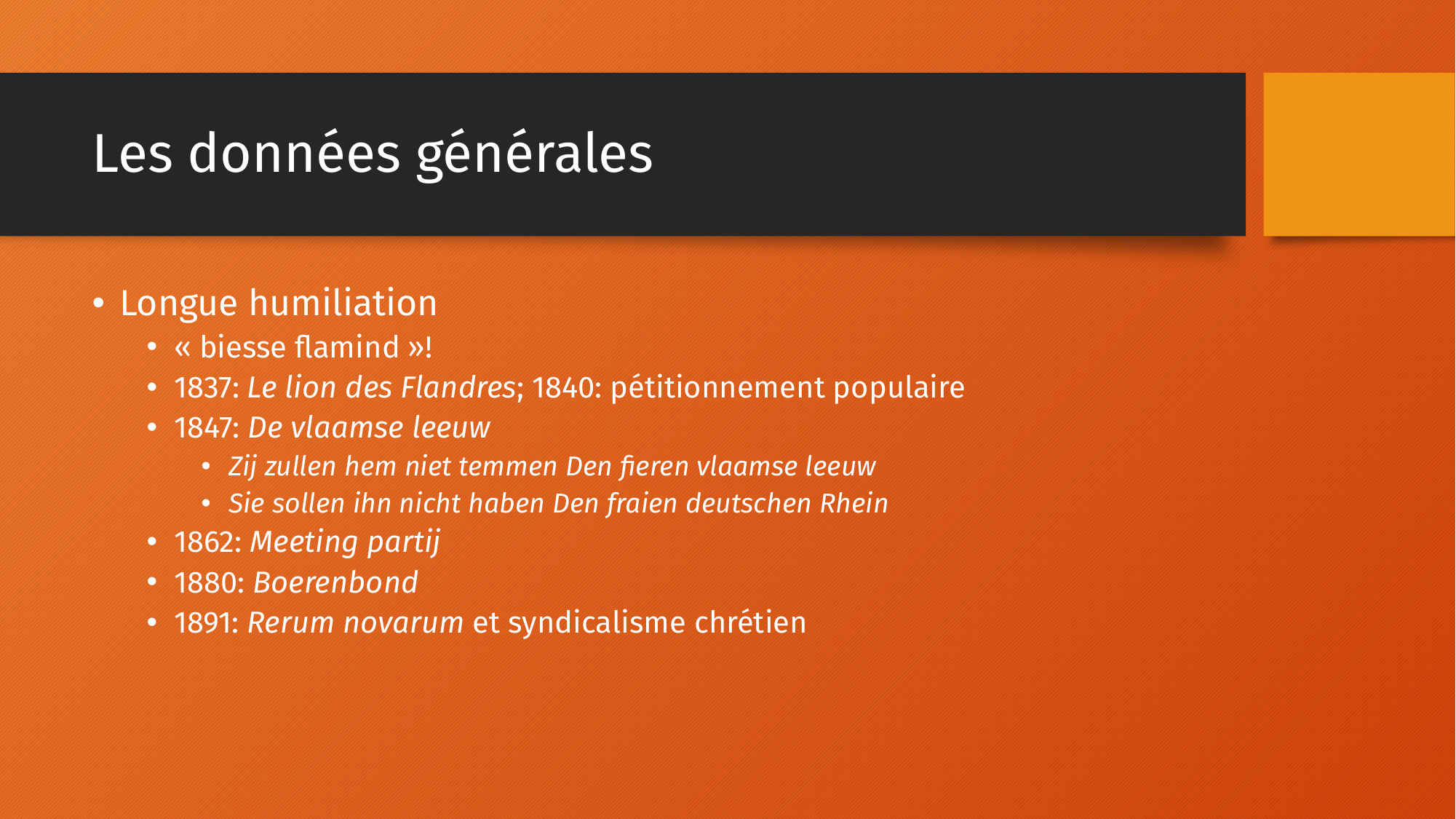

# Les données générales
Longue humiliation
« biesse flamind »!
1837: Le lion des Flandres; 1840: pétitionnement populaire
1847: De vlaamse leeuw
Zij zullen hem niet temmen Den fieren vlaamse leeuw
Sie sollen ihn nicht haben Den fraien deutschen Rhein
1862: Meeting partij
1880: Boerenbond
1891: Rerum novarum et syndicalisme chrétien